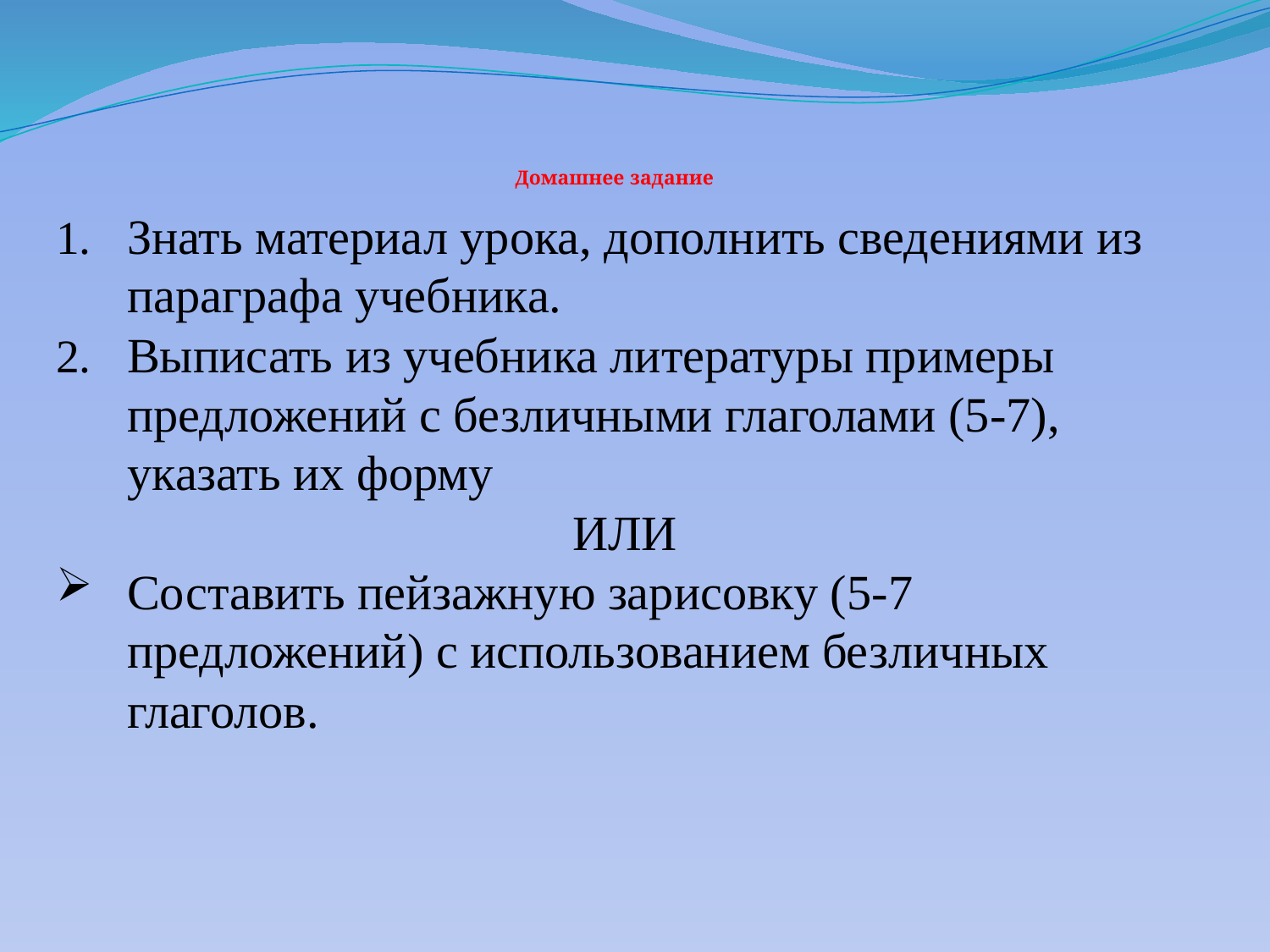

# Домашнее задание
Знать материал урока, дополнить сведениями из параграфа учебника.
Выписать из учебника литературы примеры предложений с безличными глаголами (5-7), указать их форму
ИЛИ
Составить пейзажную зарисовку (5-7 предложений) с использованием безличных глаголов.